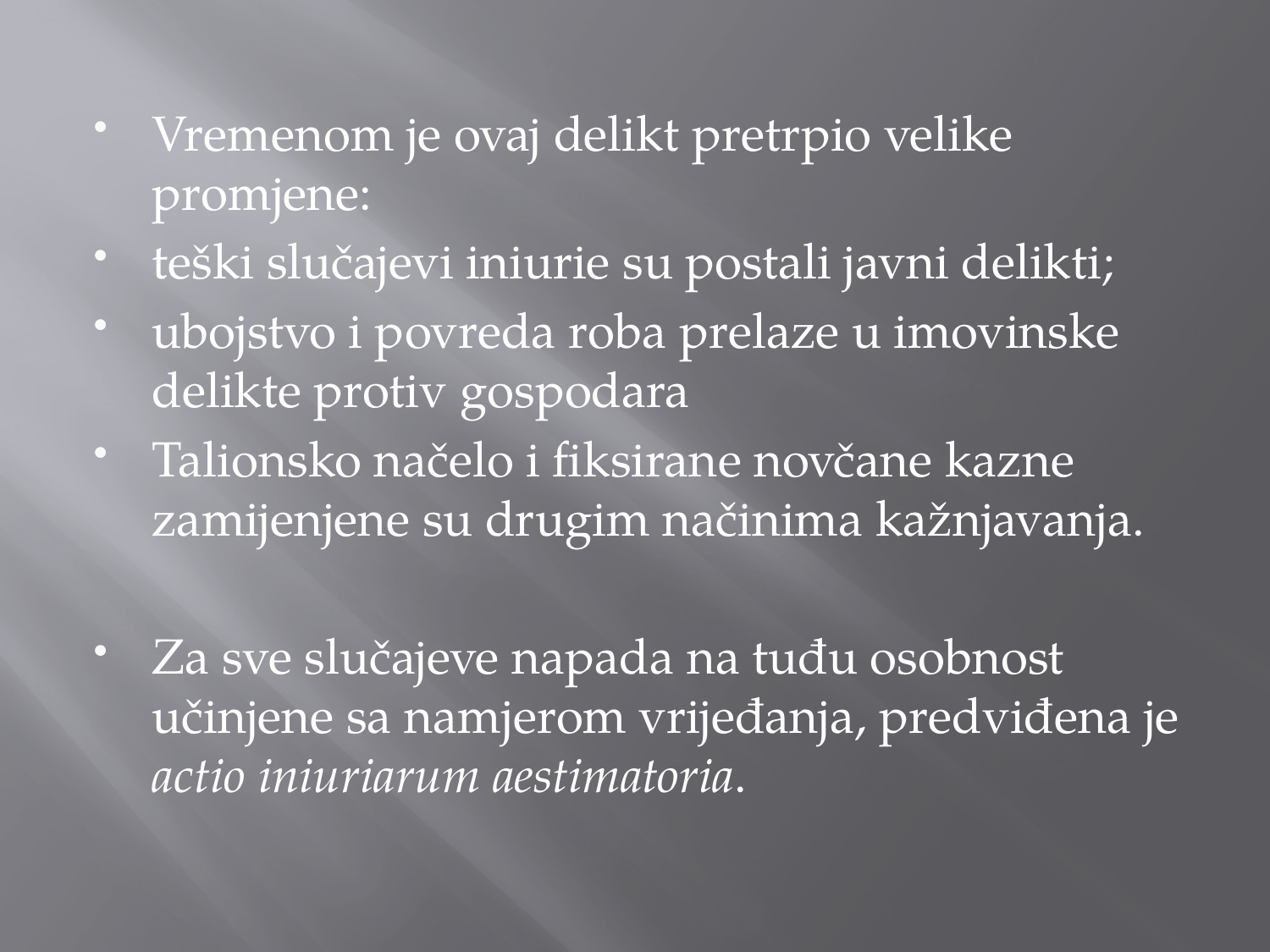

Vremenom je ovaj delikt pretrpio velike promjene:
teški slučajevi iniurie su postali javni delikti;
ubojstvo i povreda roba prelaze u imovinske delikte protiv gospodara
Talionsko načelo i fiksirane novčane kazne zamijenjene su drugim načinima kažnjavanja.

Za sve slučajeve napada na tuđu osobnost učinjene sa namjerom vrijeđanja, predviđena je actio iniuriarum aestimatoria.